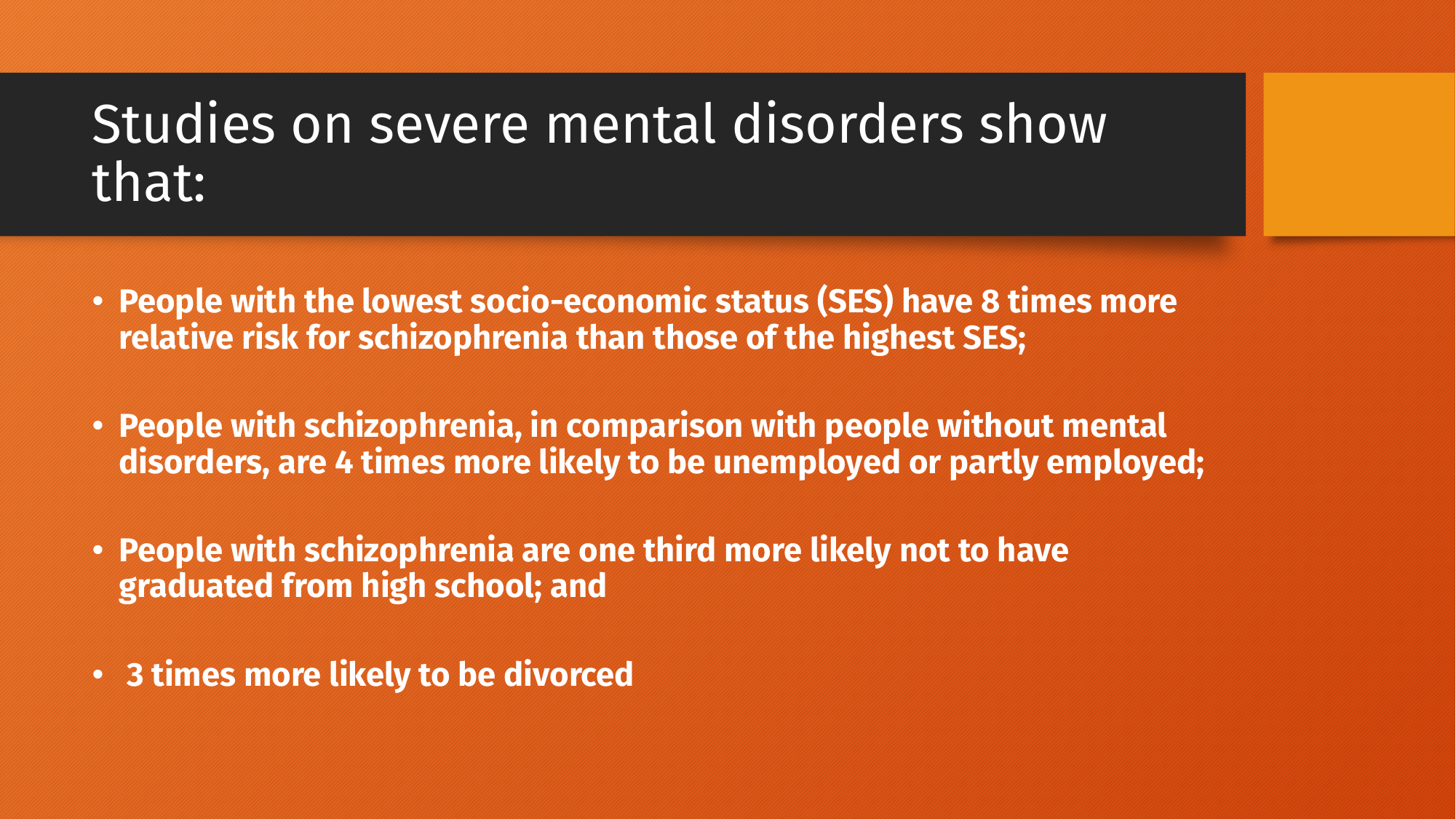

# Studies on severe mental disorders show that:
People with the lowest socio-economic status (SES) have 8 times more relative risk for schizophrenia than those of the highest SES;

People with schizophrenia, in comparison with people without mental disorders, are 4 times more likely to be unemployed or partly employed;

People with schizophrenia are one third more likely not to have graduated from high school; and

 3 times more likely to be divorced